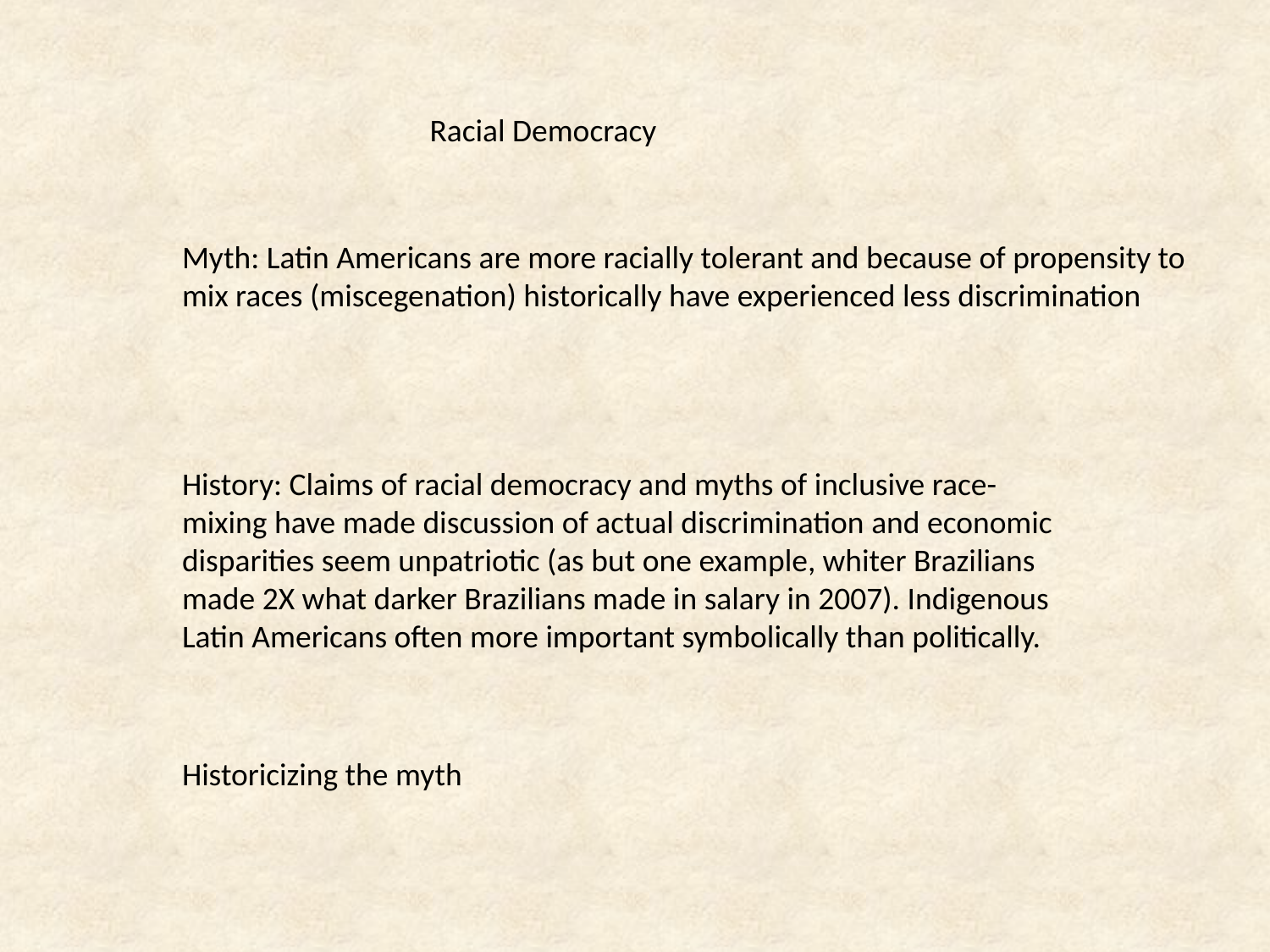

Racial Democracy
Myth: Latin Americans are more racially tolerant and because of propensity to
mix races (miscegenation) historically have experienced less discrimination

History: Claims of racial democracy and myths of inclusive race-mixing have made discussion of actual discrimination and economic disparities seem unpatriotic (as but one example, whiter Brazilians made 2X what darker Brazilians made in salary in 2007). Indigenous Latin Americans often more important symbolically than politically.
Historicizing the myth